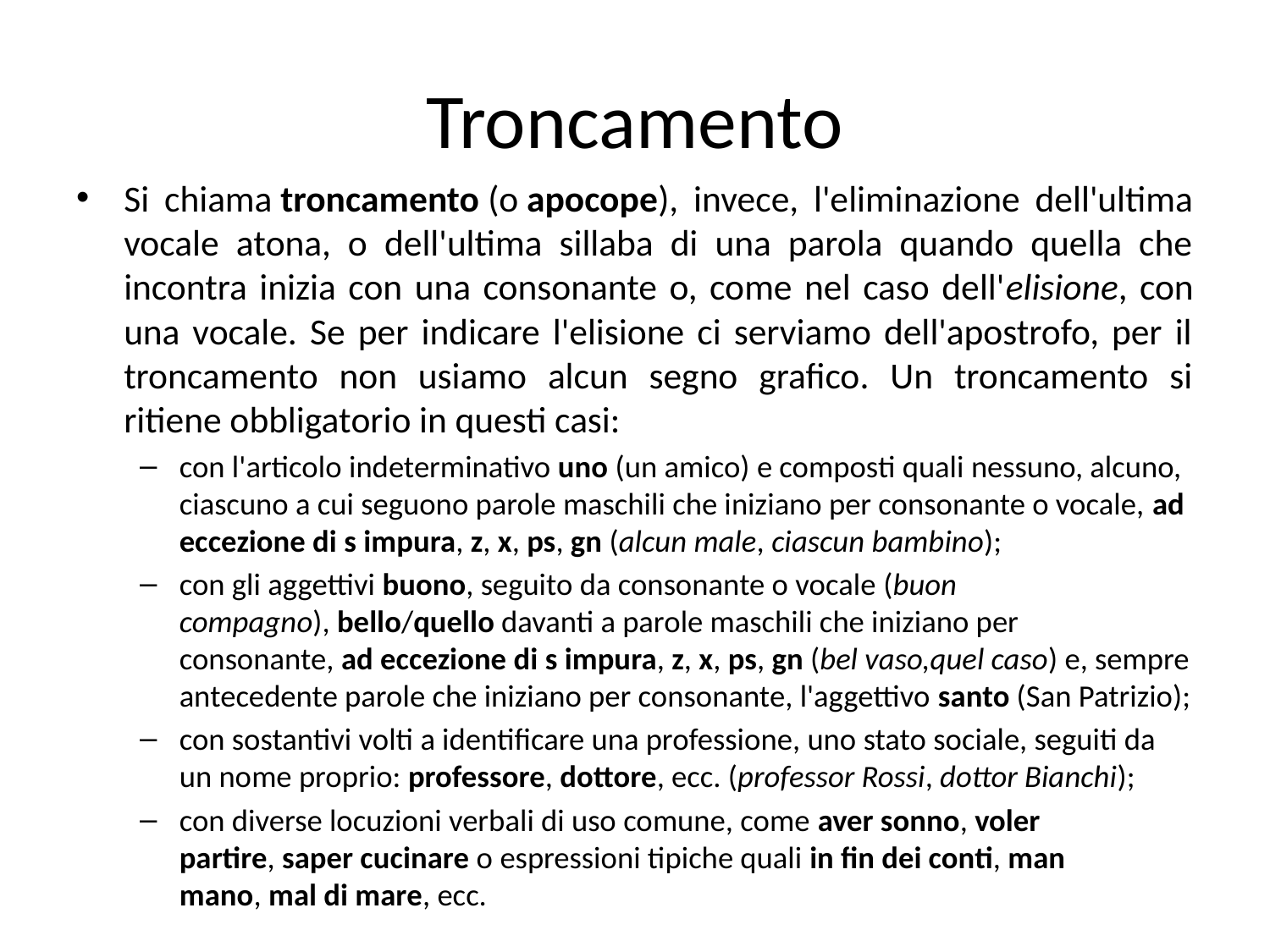

# Troncamento
Si chiama troncamento (o apocope), invece, l'eliminazione dell'ultima vocale atona, o dell'ultima sillaba di una parola quando quella che incontra inizia con una consonante o, come nel caso dell'elisione, con una vocale. Se per indicare l'elisione ci serviamo dell'apostrofo, per il troncamento non usiamo alcun segno grafico. Un troncamento si ritiene obbligatorio in questi casi:
con l'articolo indeterminativo uno (un amico) e composti quali nessuno, alcuno, ciascuno a cui seguono parole maschili che iniziano per consonante o vocale, ad eccezione di s impura, z, x, ps, gn (alcun male, ciascun bambino);
con gli aggettivi buono, seguito da consonante o vocale (buon compagno), bello/quello davanti a parole maschili che iniziano per consonante, ad eccezione di s impura, z, x, ps, gn (bel vaso,quel caso) e, sempre antecedente parole che iniziano per consonante, l'aggettivo santo (San Patrizio);
con sostantivi volti a identificare una professione, uno stato sociale, seguiti da un nome proprio: professore, dottore, ecc. (professor Rossi, dottor Bianchi);
con diverse locuzioni verbali di uso comune, come aver sonno, voler partire, saper cucinare o espressioni tipiche quali in fin dei conti, man mano, mal di mare, ecc.